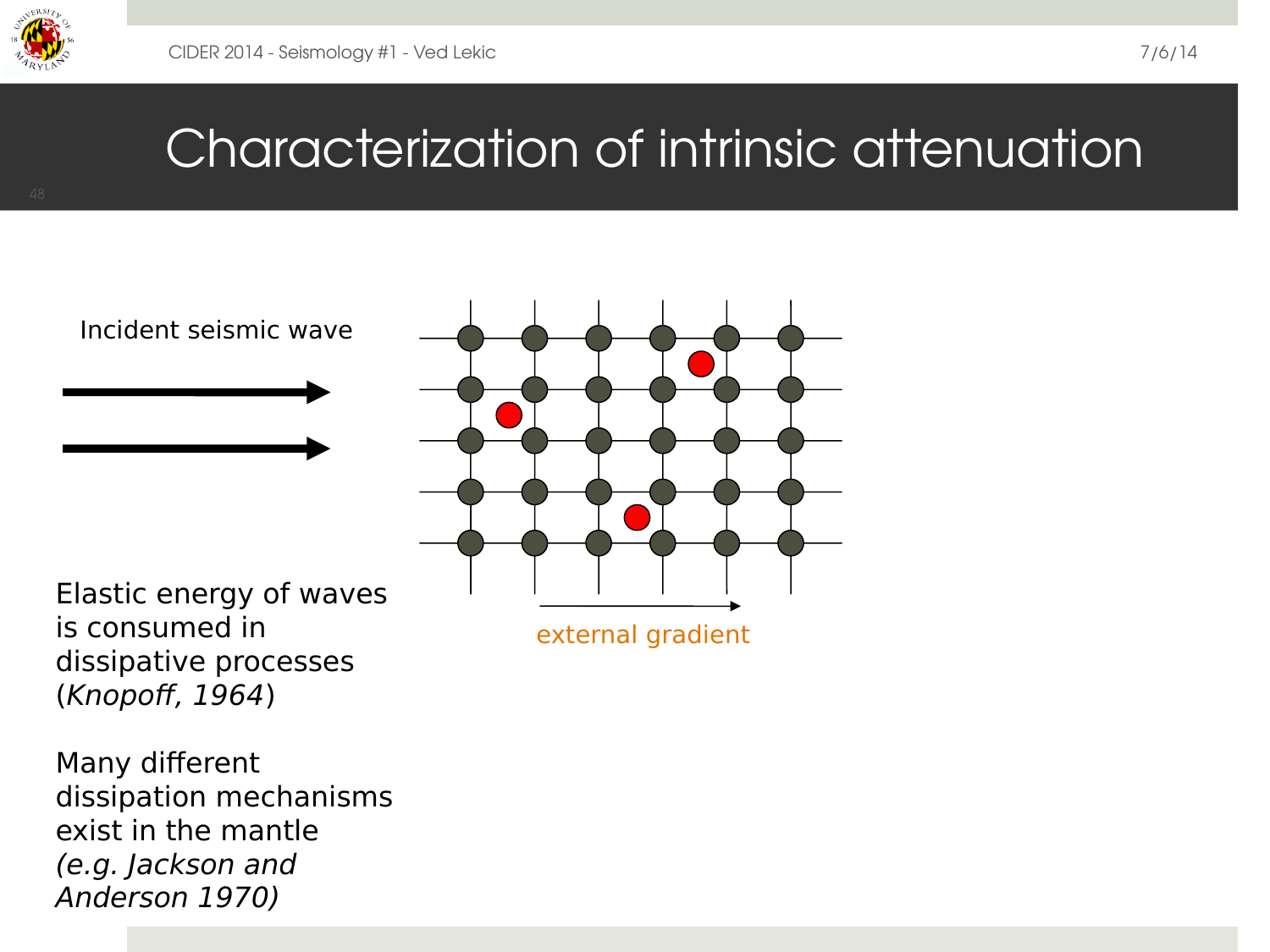

CIDER 2014 - Seismology #1 - Ved Lekic
7/6/14
# Characterization of intrinsic attenuation

48

Incident seismic wave

Elastic energy of waves is consumed in dissipative processes (Knopoff, 1964)

Many different dissipation mechanisms exist in the mantle
(e.g. Jackson and Anderson 1970)

external gradient